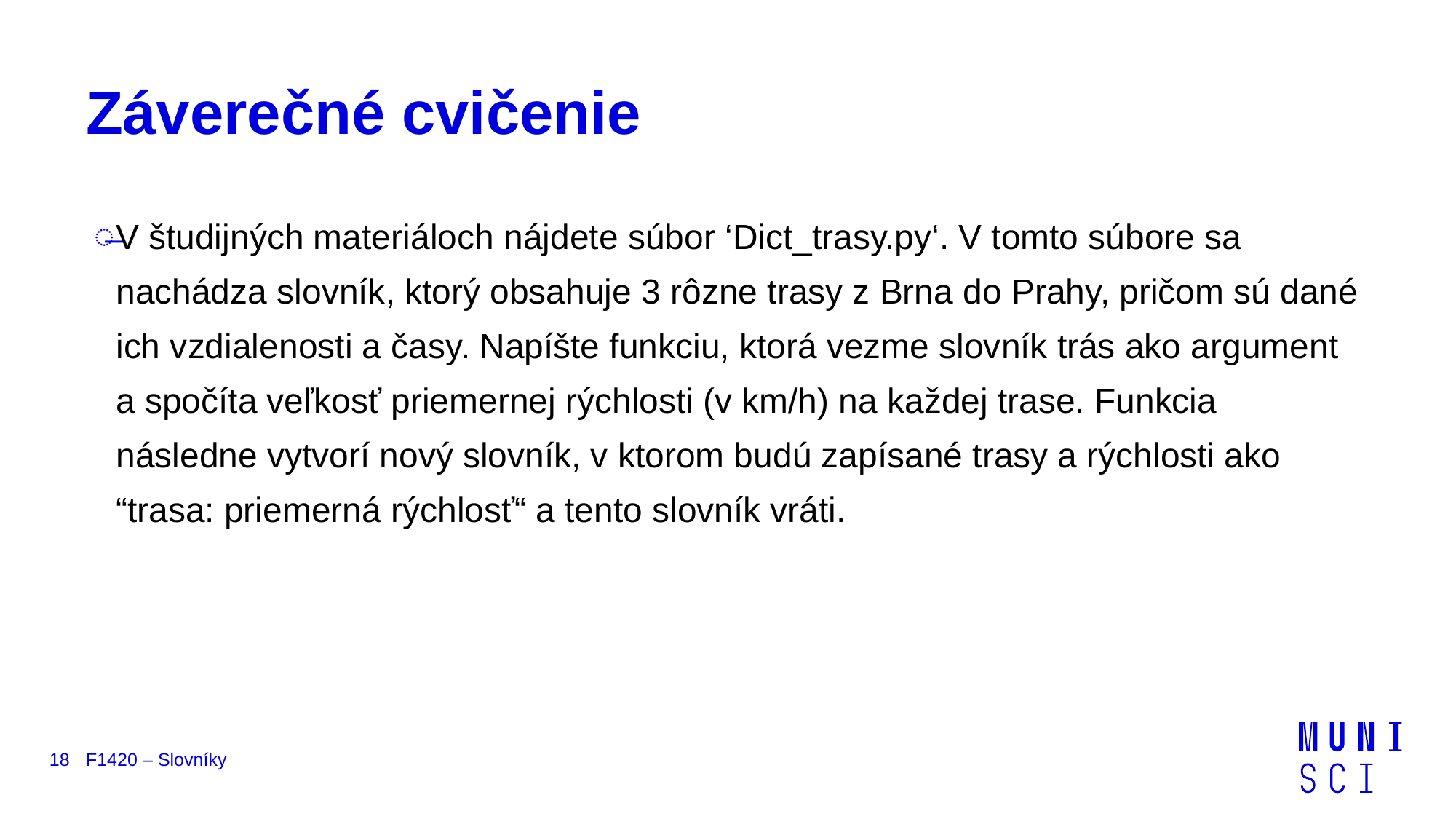

# Záverečné cvičenie
V študijných materiáloch nájdete súbor ‘Dict_trasy.py‘. V tomto súbore sa nachádza slovník, ktorý obsahuje 3 rôzne trasy z Brna do Prahy, pričom sú dané ich vzdialenosti a časy. Napíšte funkciu, ktorá vezme slovník trás ako argument a spočíta veľkosť priemernej rýchlosti (v km/h) na každej trase. Funkcia následne vytvorí nový slovník, v ktorom budú zapísané trasy a rýchlosti ako “trasa: priemerná rýchlosť“ a tento slovník vráti.
18
F1420 – Slovníky